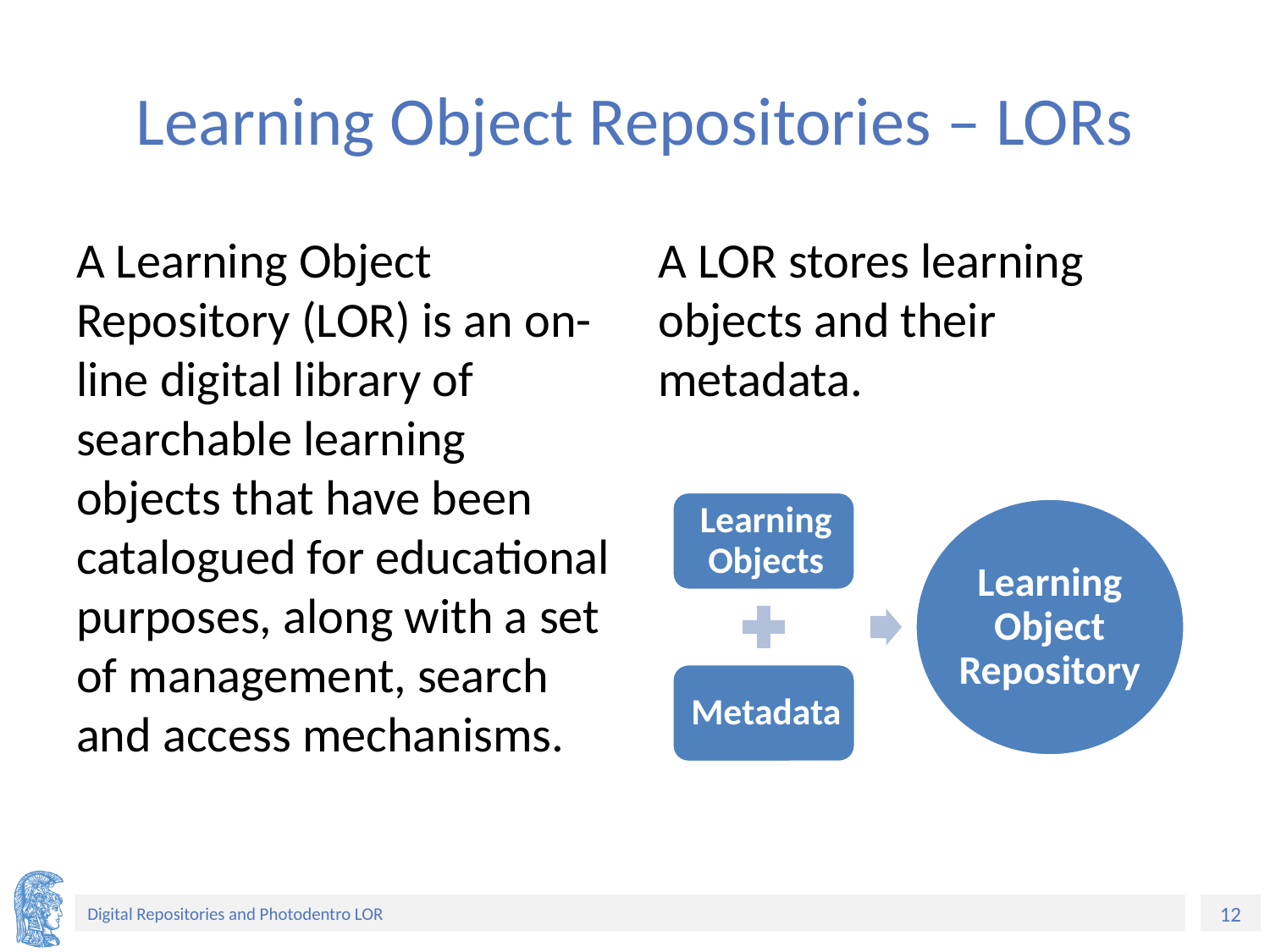

# Learning Object Repositories – LORs
A Learning Object Repository (LOR) is an on-line digital library of searchable learning objects that have been catalogued for educational purposes, along with a set of management, search and access mechanisms.
A LOR stores learning objects and their metadata.

Learning Objects

Metadata

Learning Object Repository